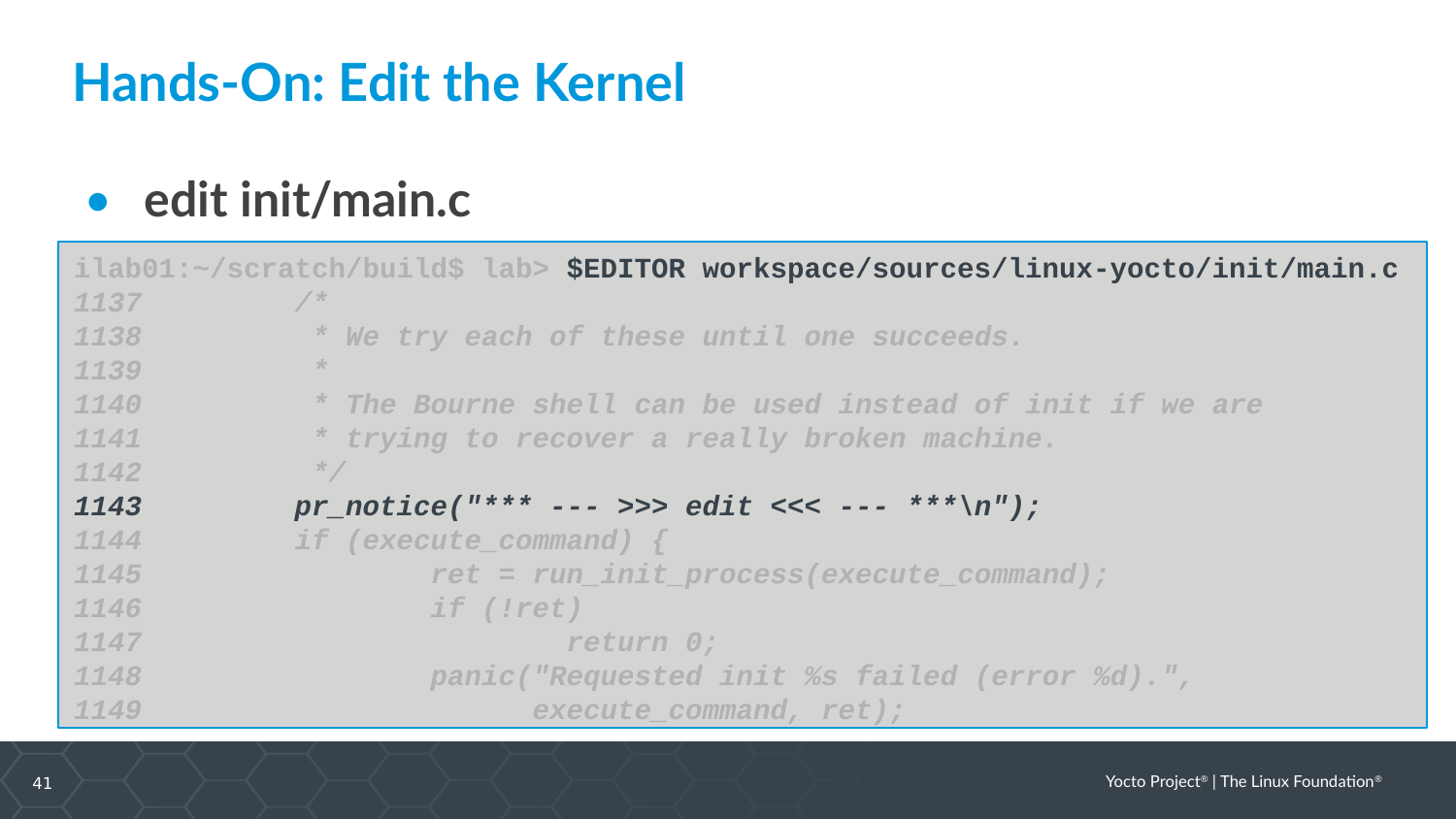

Hands-On: Edit the Kernel
edit init/main.c
ilab01:~/scratch/build$ lab> $EDITOR workspace/sources/linux-yocto/init/main.c
1137         /*
1138          * We try each of these until one succeeds.
1139          *
1140          * The Bourne shell can be used instead of init if we are
1141          * trying to recover a really broken machine.
1142          */
1143         pr_notice("*** --- >>> edit <<< --- ***\n");
1144         if (execute_command) {
1145                 ret = run_init_process(execute_command);
1146                 if (!ret)
1147                         return 0;
1148                 panic("Requested init %s failed (error %d).",
1149                       execute_command, ret);